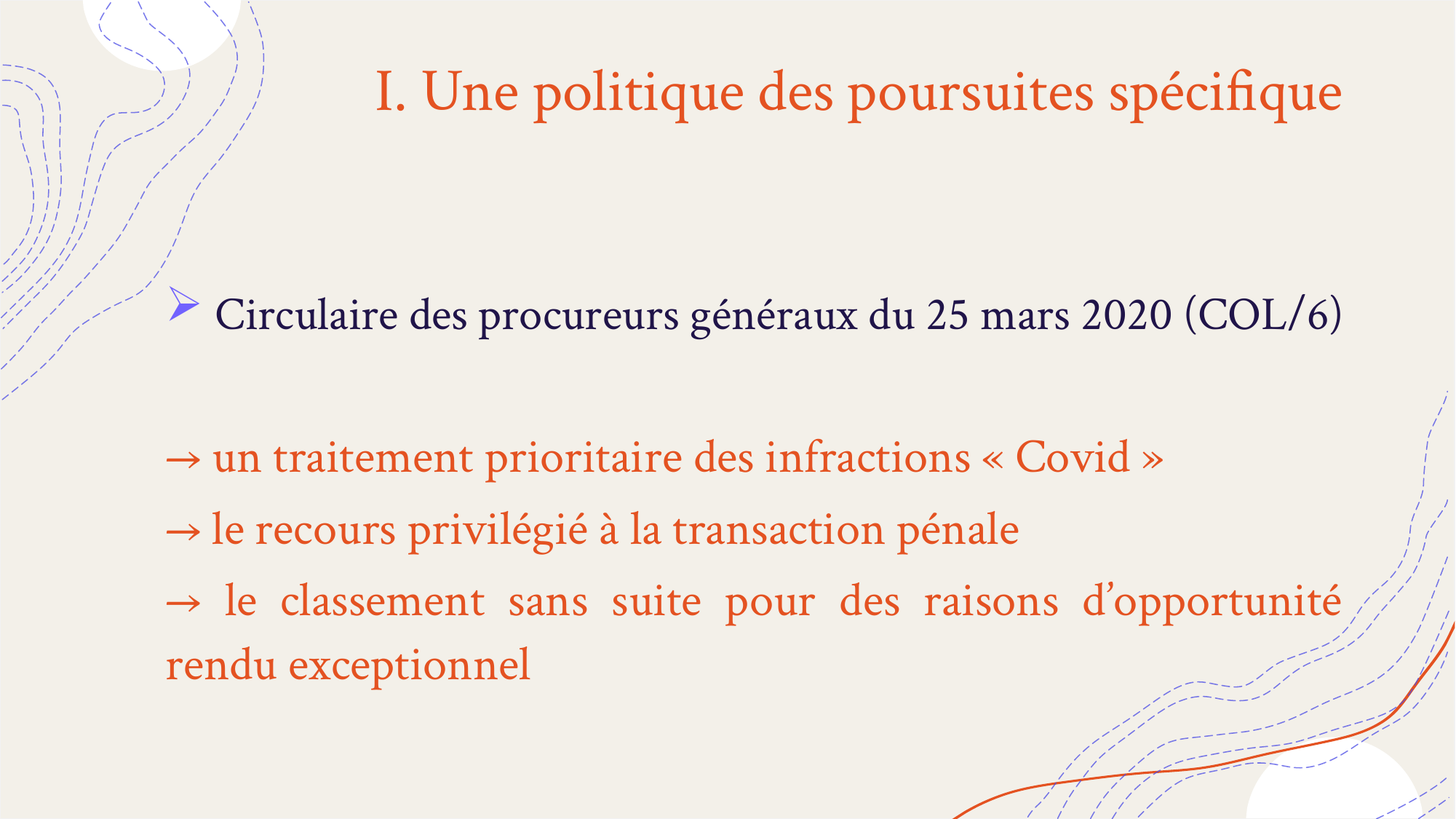

# I. Une politique des poursuites spécifique

 Circulaire des procureurs généraux du 25 mars 2020 (COL/6)

→ un traitement prioritaire des infractions « Covid »
→ le recours privilégié à la transaction pénale
→ le classement sans suite pour des raisons d’opportunité rendu exceptionnel